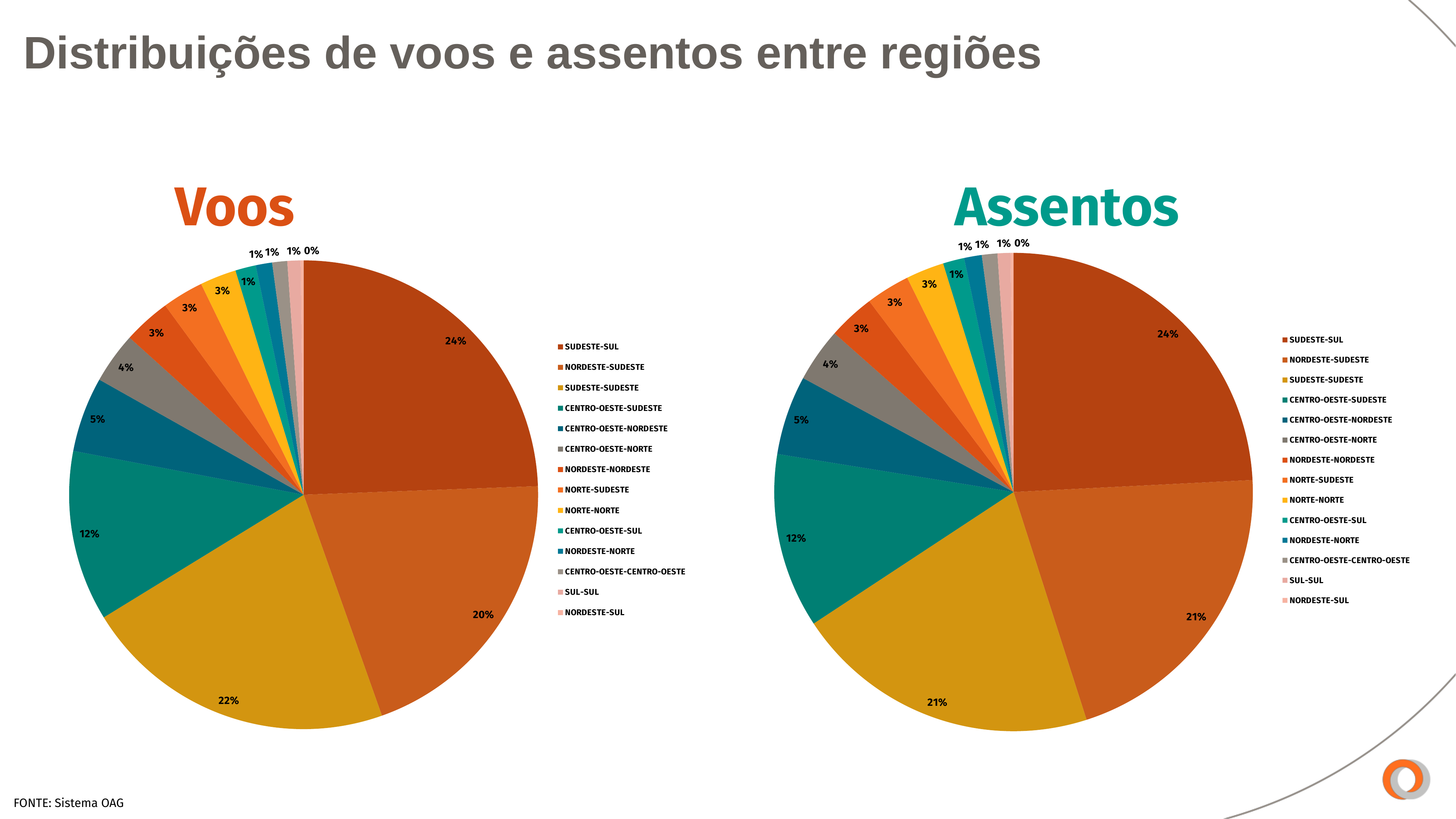

Distribuições de voos e assentos entre regiões
Voos
Assentos

### Chart

| Category |  |
|---|---|
| SUDESTE-SUL | 9820545.0 |
| NORDESTE-SUDESTE | 8464152.0 |
| SUDESTE-SUDESTE | 8388219.0 |
| CENTRO-OESTE-SUDESTE | 4793691.0 |
| CENTRO-OESTE-NORDESTE | 2173098.0 |
| CENTRO-OESTE-NORTE | 1480125.0 |
| NORDESTE-NORDESTE | 1279659.0 |
| NORTE-SUDESTE | 1204446.0 |
| NORTE-NORTE | 1045869.0 |
| CENTRO-OESTE-SUL | 583374.0 |
| NORDESTE-NORTE | 483540.0 |
| CENTRO-OESTE-CENTRO-OESTE | 426189.0 |
| SUL-SUL | 353469.0 |
| NORDESTE-SUL | 81996.0 |

### Chart

| Category |  |
|---|---|
| SUDESTE-SUL | 57170.0 |
| NORDESTE-SUDESTE | 47208.0 |
| SUDESTE-SUDESTE | 50708.0 |
| CENTRO-OESTE-SUDESTE | 27541.0 |
| CENTRO-OESTE-NORDESTE | 12110.0 |
| CENTRO-OESTE-NORTE | 8252.0 |
| NORDESTE-NORDESTE | 7631.0 |
| NORTE-SUDESTE | 6667.0 |
| NORTE-NORTE | 5868.0 |
| CENTRO-OESTE-SUL | 3314.0 |
| NORDESTE-NORTE | 2648.0 |
| CENTRO-OESTE-CENTRO-OESTE | 2423.0 |
| SUL-SUL | 2136.0 |
| NORDESTE-SUL | 470.0 |
FONTE: Sistema OAG